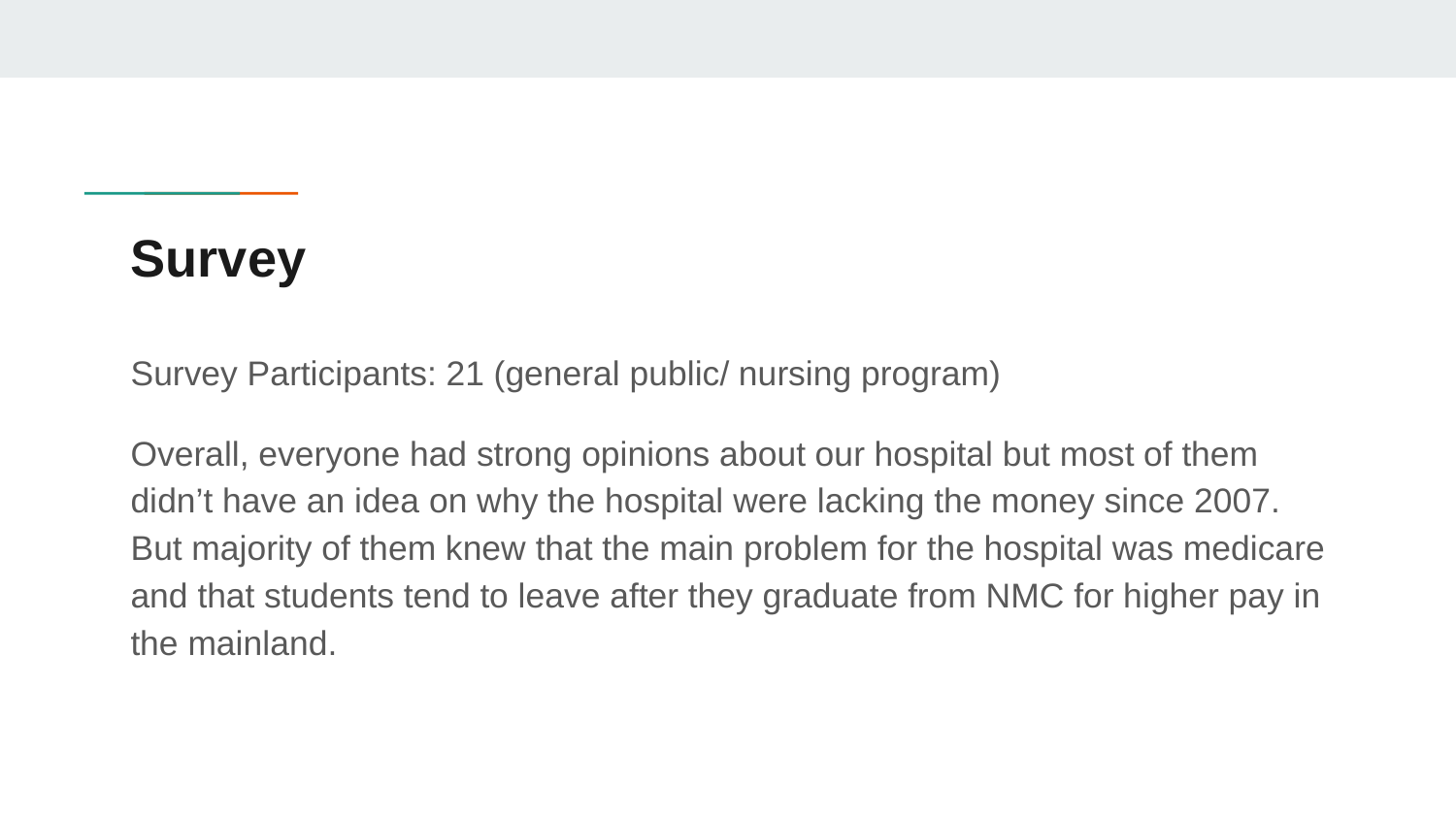

# Survey
Survey Participants: 21 (general public/ nursing program)
Overall, everyone had strong opinions about our hospital but most of them didn’t have an idea on why the hospital were lacking the money since 2007. But majority of them knew that the main problem for the hospital was medicare and that students tend to leave after they graduate from NMC for higher pay in the mainland.